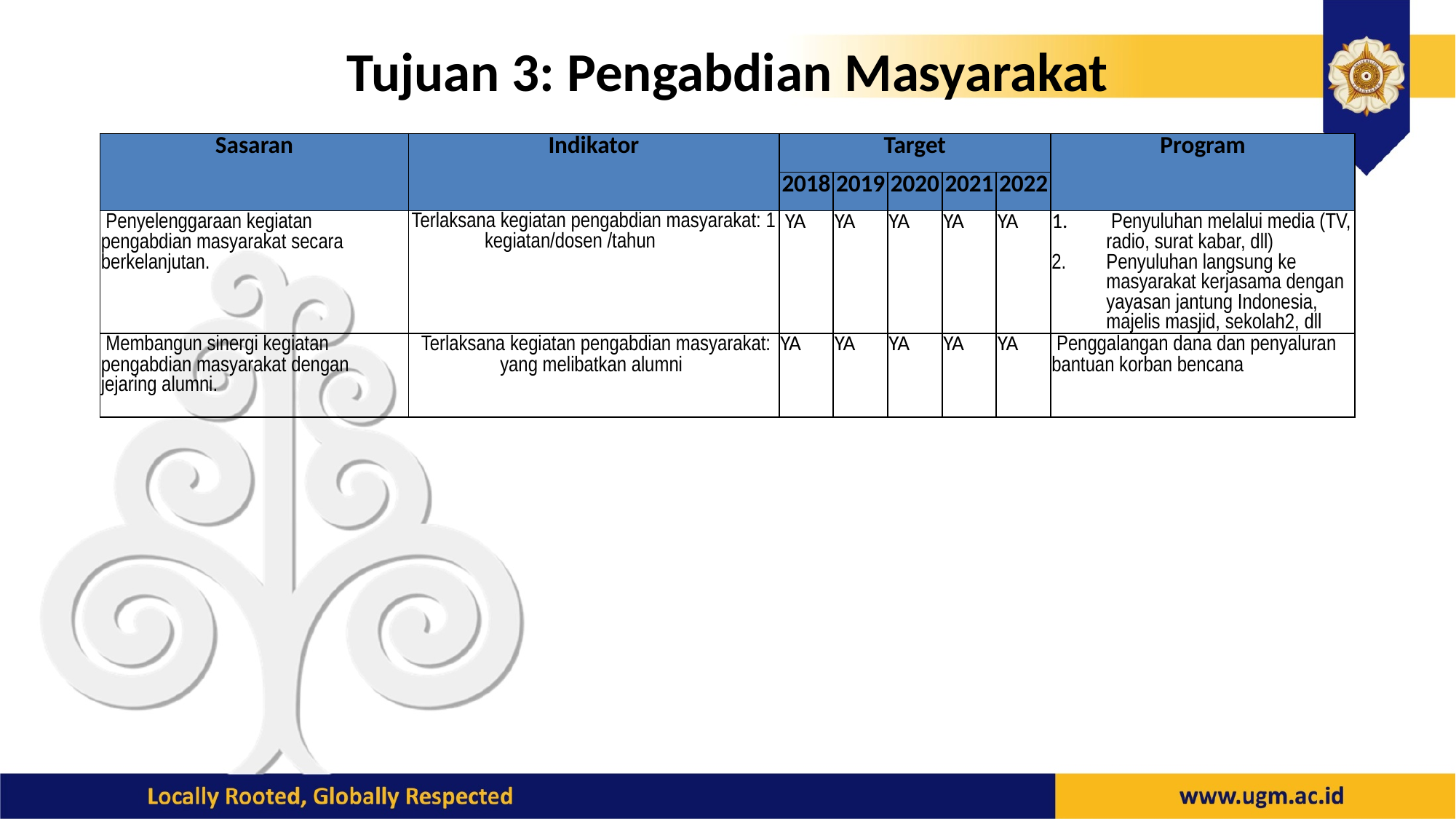

# Tujuan 3: Pengabdian Masyarakat
| Sasaran | Indikator | Target |  |  |  |  | Program |
| --- | --- | --- | --- | --- | --- | --- | --- |
|  |  | 2018 | 2019 | 2020 | 2021 | 2022 |  |
| Penyelenggaraan kegiatan pengabdian masyarakat secara berkelanjutan. | Terlaksana kegiatan pengabdian masyarakat: 1 kegiatan/dosen /tahun | YA | YA | YA | YA | YA | Penyuluhan melalui media (TV, radio, surat kabar, dll) Penyuluhan langsung ke masyarakat kerjasama dengan yayasan jantung Indonesia, majelis masjid, sekolah2, dll |
| Membangun sinergi kegiatan pengabdian masyarakat dengan jejaring alumni. | Terlaksana kegiatan pengabdian masyarakat: yang melibatkan alumni | YA | YA | YA | YA | YA | Penggalangan dana dan penyaluran bantuan korban bencana |